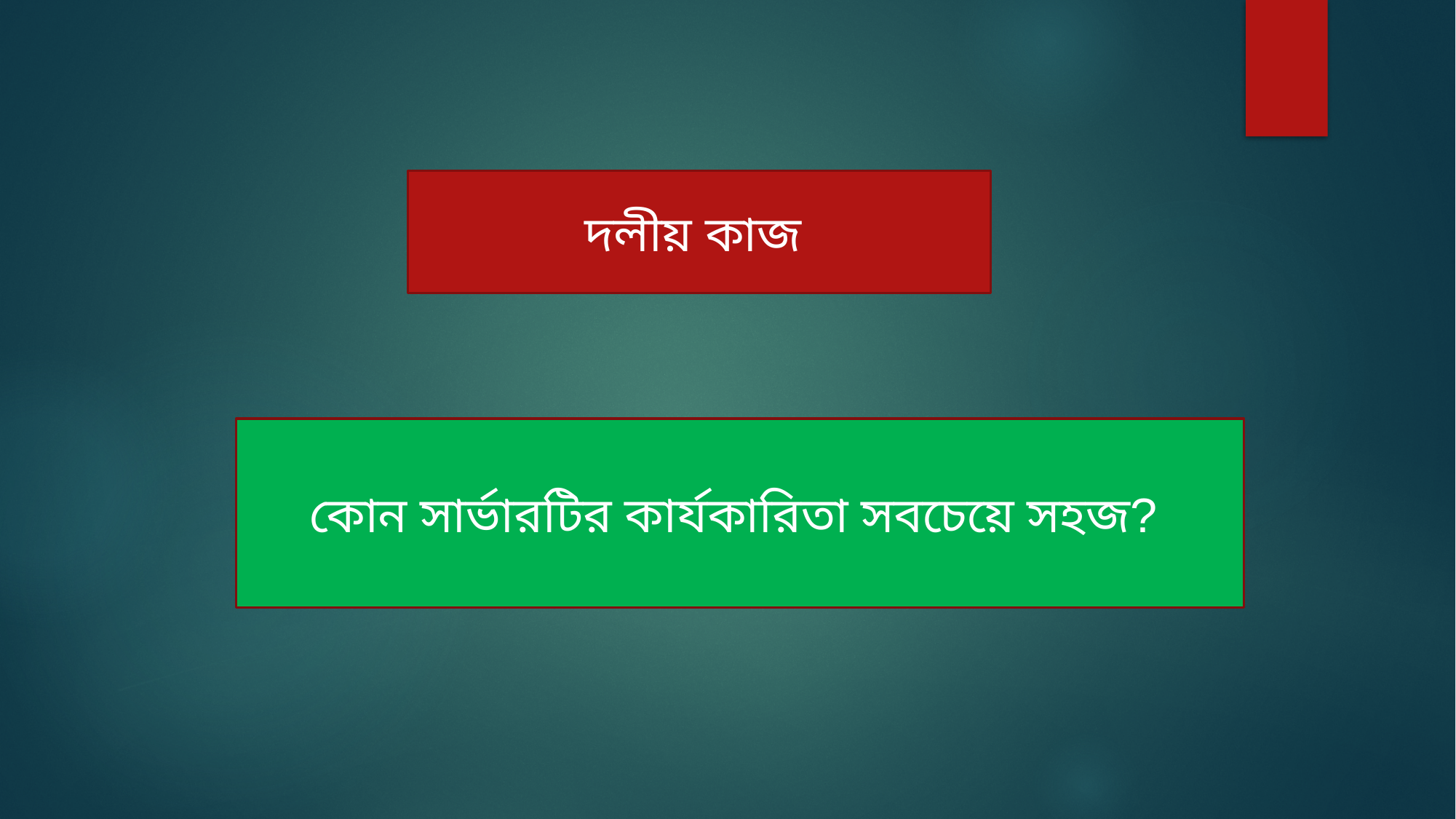

দলীয় কাজ
কোন সার্ভারটির কার্যকারিতা সবচেয়ে সহজ?